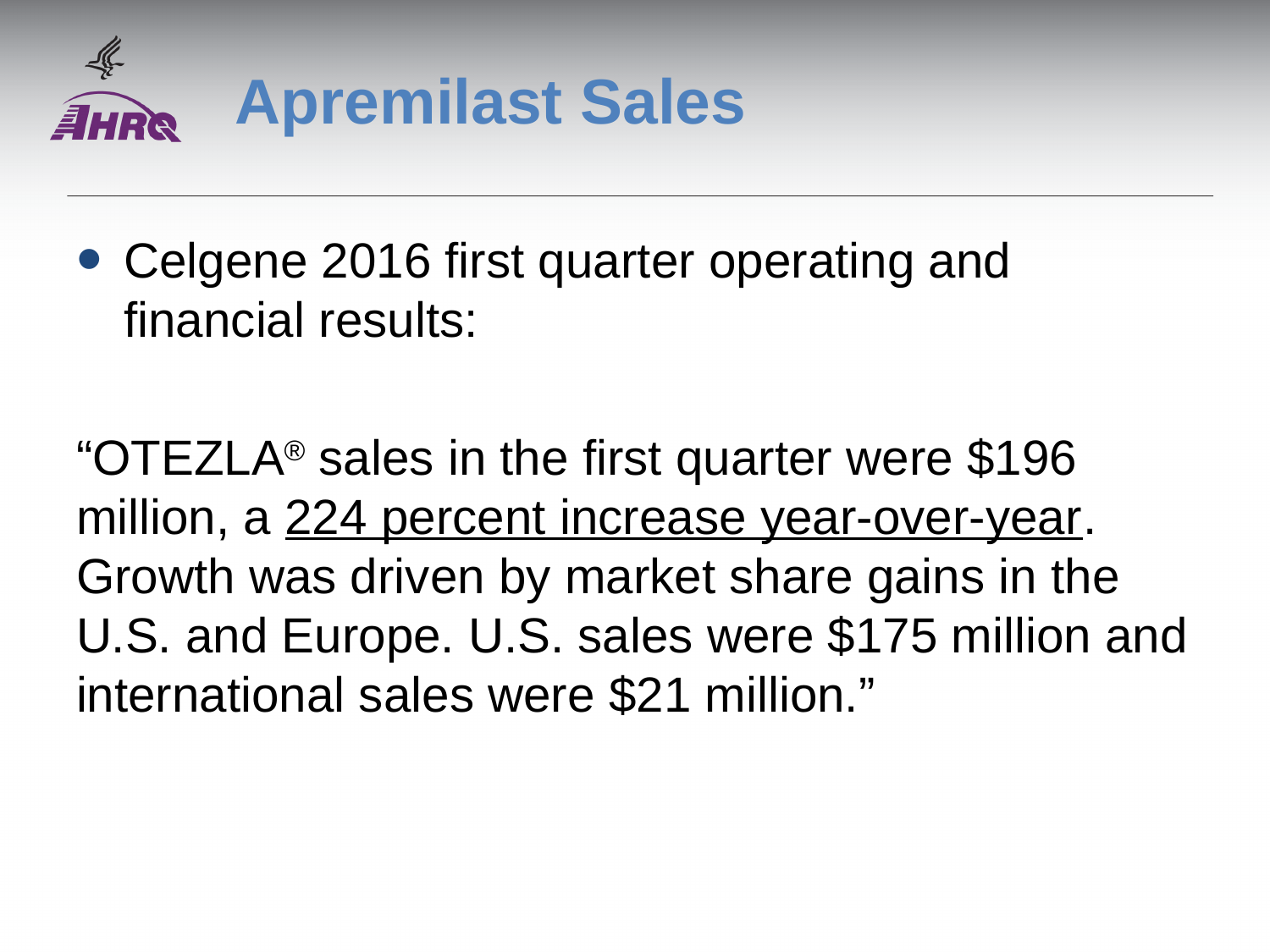

# Apremilast Sales
Celgene 2016 first quarter operating and financial results:

“OTEZLA® sales in the first quarter were $196 million, a 224 percent increase year-over-year. Growth was driven by market share gains in the U.S. and Europe. U.S. sales were $175 million and international sales were $21 million.”